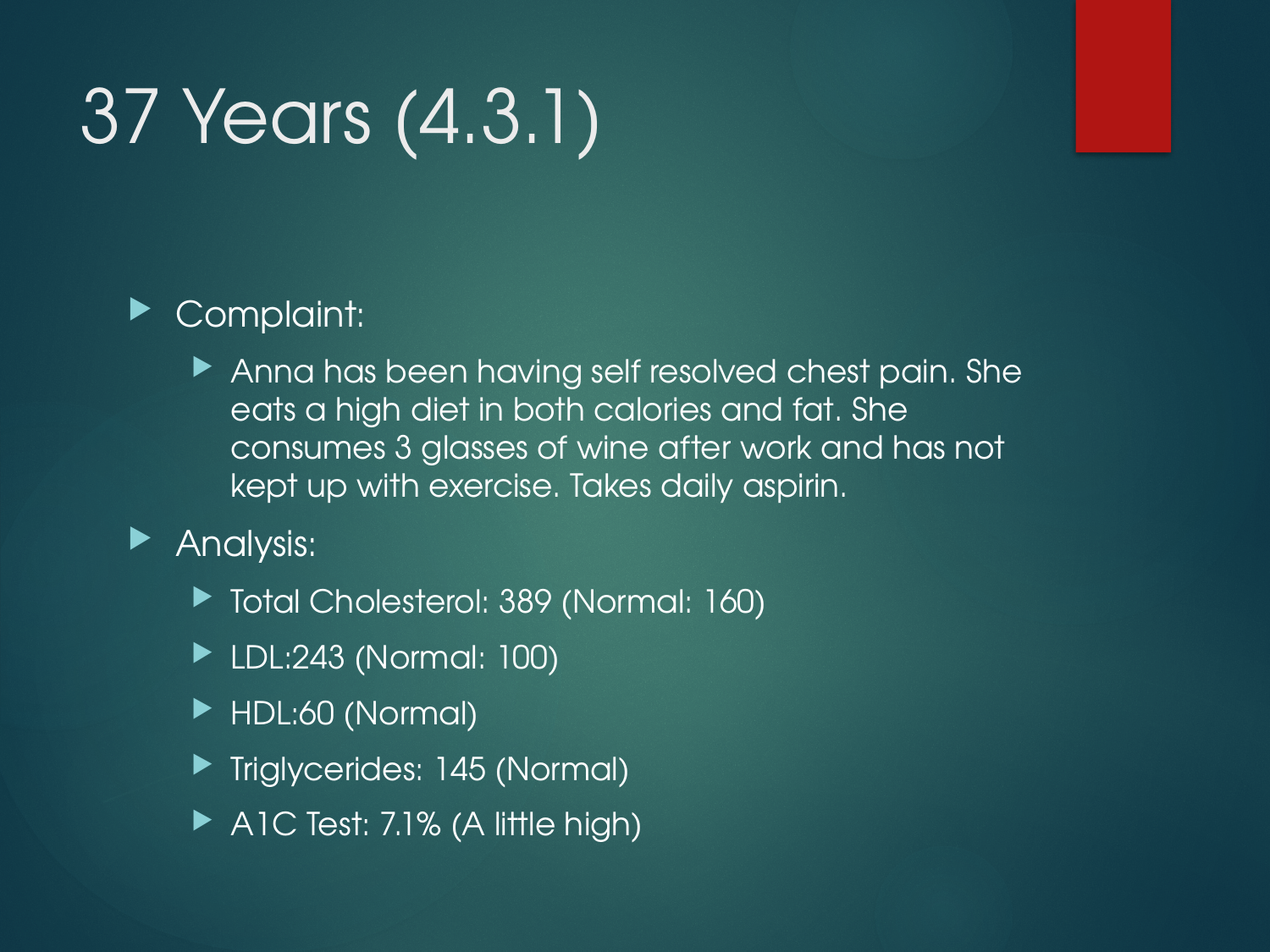

# 37 Years (4.3.1)
Complaint:
Anna has been having self resolved chest pain. She eats a high diet in both calories and fat. She consumes 3 glasses of wine after work and has not kept up with exercise. Takes daily aspirin.
Analysis:
Total Cholesterol: 389 (Normal: 160)
LDL:243 (Normal: 100)
HDL:60 (Normal)
Triglycerides: 145 (Normal)
A1C Test: 7.1% (A little high)